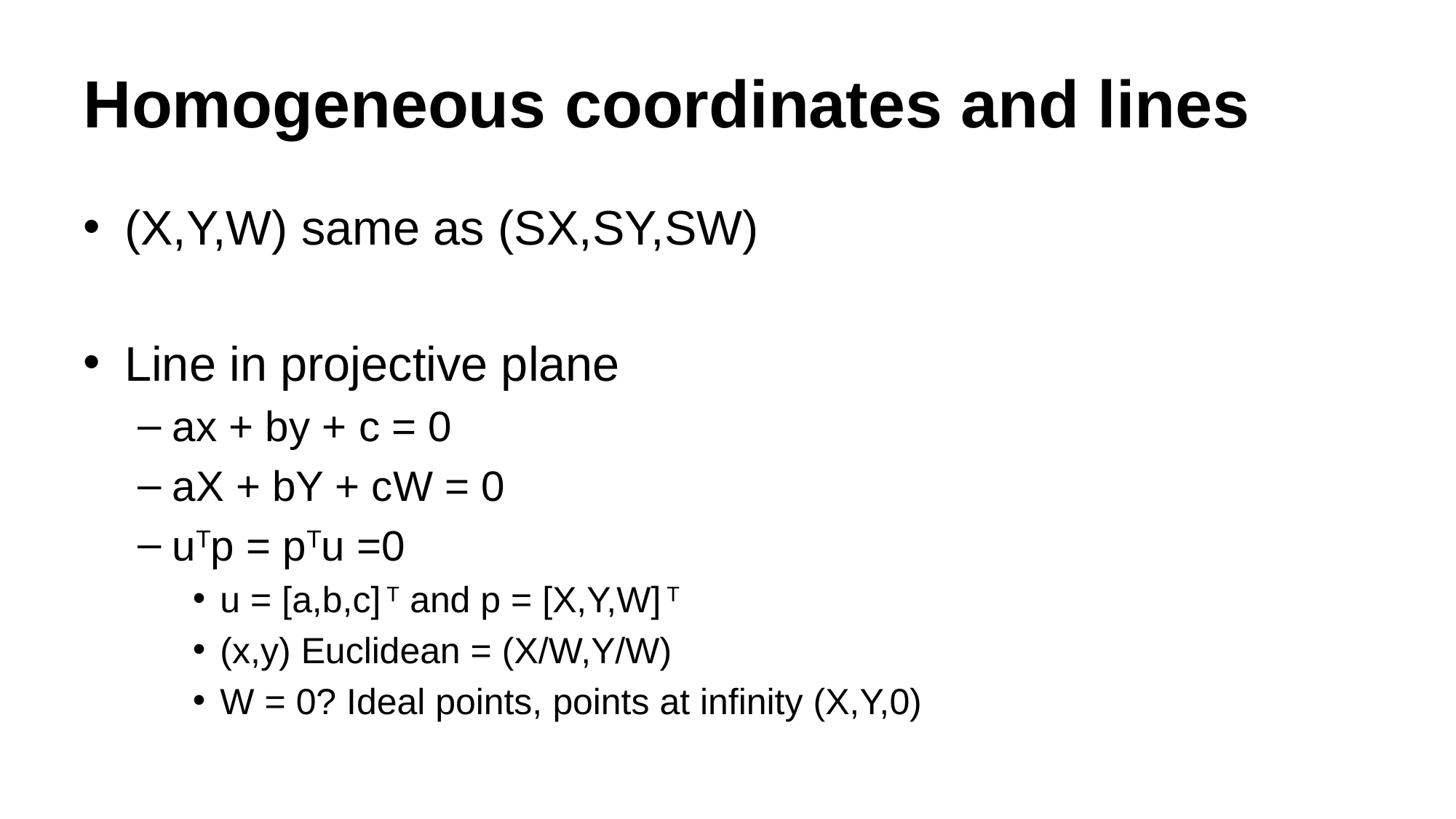

# Homogeneous coordinates and lines
(X,Y,W) same as (SX,SY,SW)

Line in projective plane
ax + by + c = 0
aX + bY + cW = 0
uTp = pTu =0
u = [a,b,c] T and p = [X,Y,W] T
(x,y) Euclidean = (X/W,Y/W)
W = 0? Ideal points, points at infinity (X,Y,0)